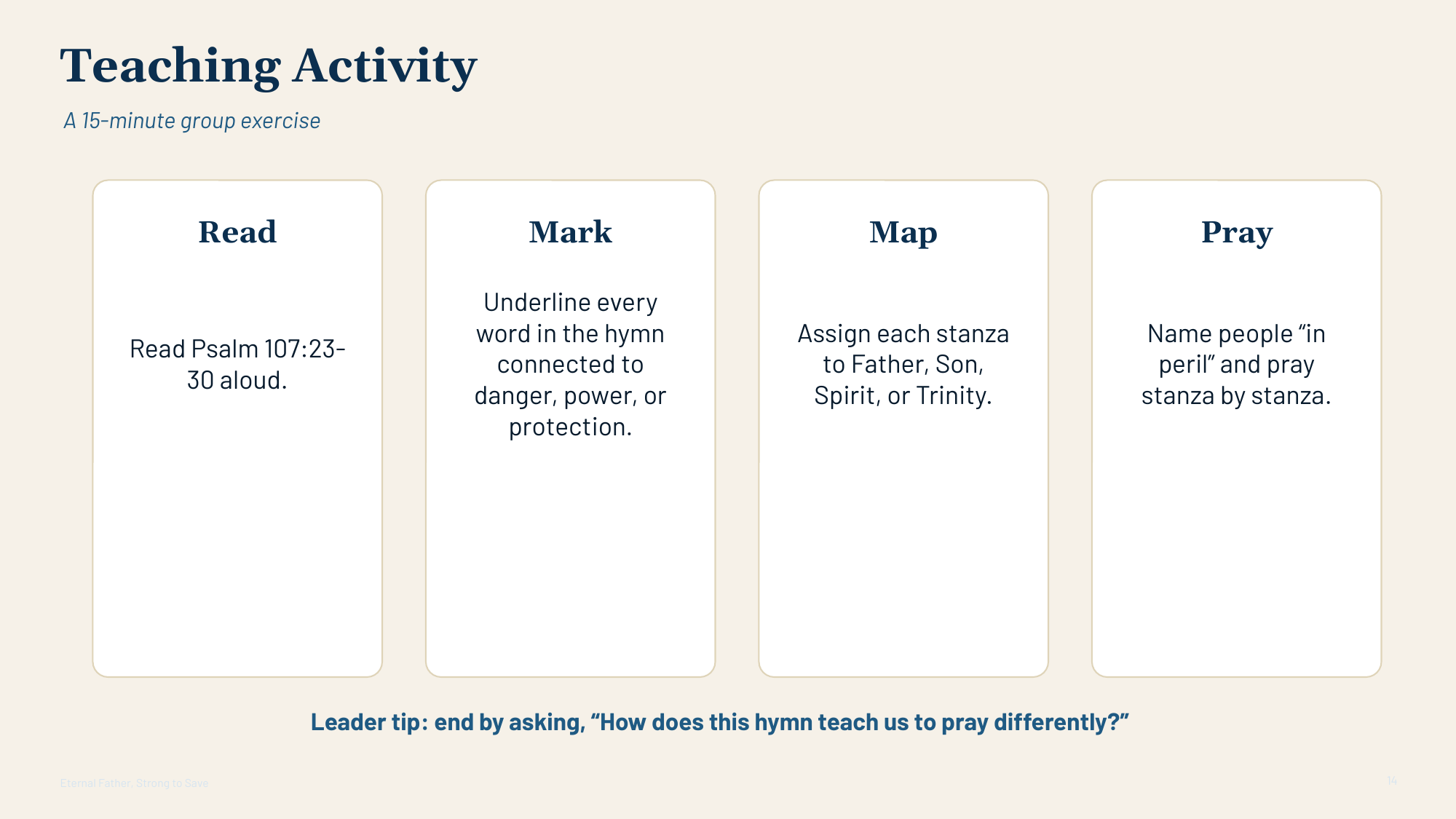

Teaching Activity
A 15-minute group exercise

Read
Mark
Map
Pray
Read Psalm 107:23-30 aloud.
Underline every word in the hymn connected to danger, power, or protection.
Assign each stanza to Father, Son, Spirit, or Trinity.
Name people “in peril” and pray stanza by stanza.
Leader tip: end by asking, “How does this hymn teach us to pray differently?”
14
Eternal Father, Strong to Save